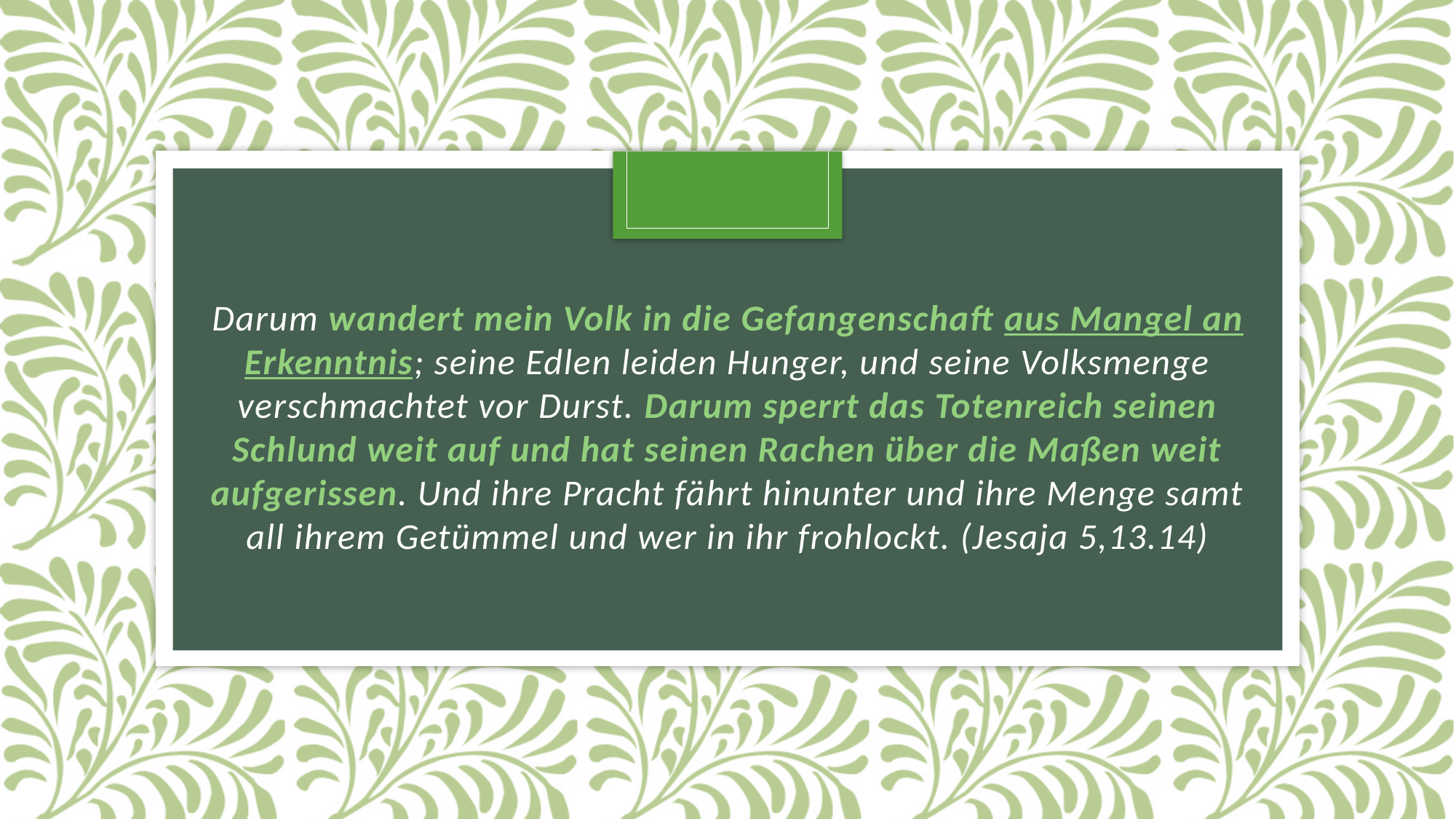

#
Darum wandert mein Volk in die Gefangenschaft aus Mangel an Erkenntnis; seine Edlen leiden Hunger, und seine Volksmenge verschmachtet vor Durst. Darum sperrt das Totenreich seinen Schlund weit auf und hat seinen Rachen über die Maßen weit aufgerissen. Und ihre Pracht fährt hinunter und ihre Menge samt all ihrem Getümmel und wer in ihr frohlockt. (Jesaja 5,13.14)